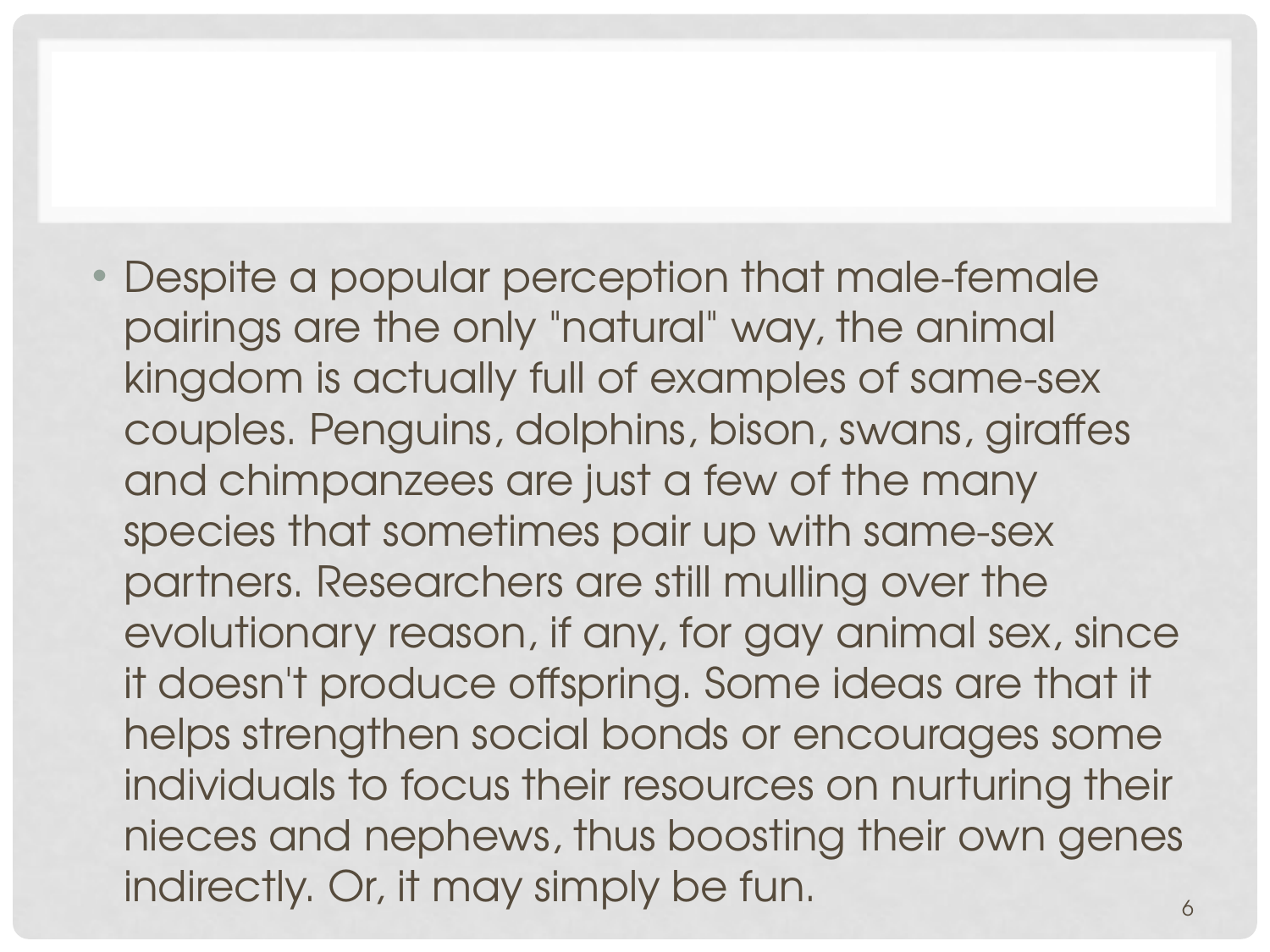

#
Despite a popular perception that male-female pairings are the only "natural" way, the animal kingdom is actually full of examples of same-sex couples. Penguins, dolphins, bison, swans, giraffes and chimpanzees are just a few of the many species that sometimes pair up with same-sex partners. Researchers are still mulling over the evolutionary reason, if any, for gay animal sex, since it doesn't produce offspring. Some ideas are that it helps strengthen social bonds or encourages some individuals to focus their resources on nurturing their nieces and nephews, thus boosting their own genes indirectly. Or, it may simply be fun.

6